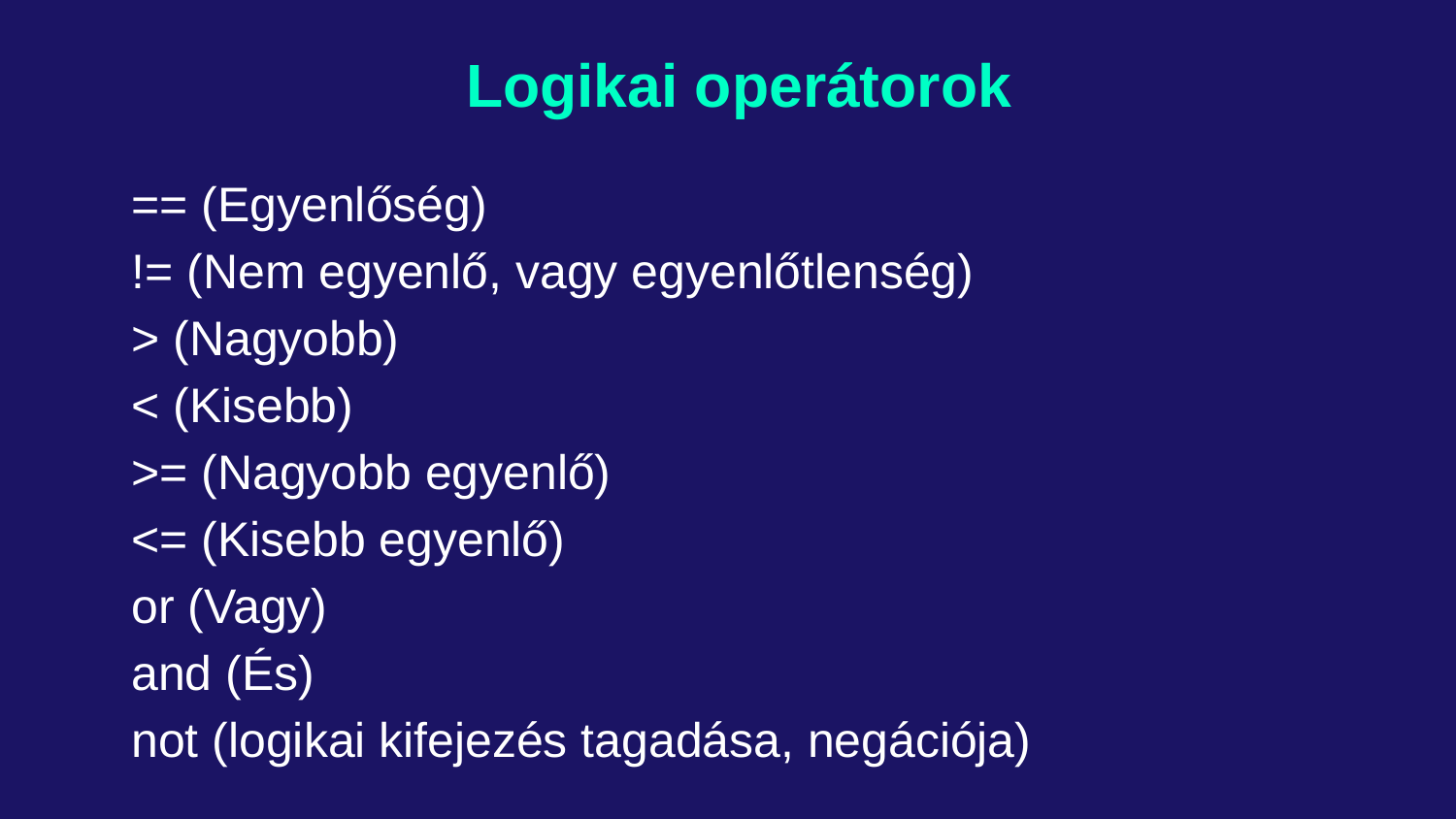

== (Egyenlőség)
!= (Nem egyenlő, vagy egyenlőtlenség)
> (Nagyobb)
< (Kisebb)
>= (Nagyobb egyenlő)
<= (Kisebb egyenlő)
or (Vagy)
and (És)
not (logikai kifejezés tagadása, negációja)

# Logikai operátorok